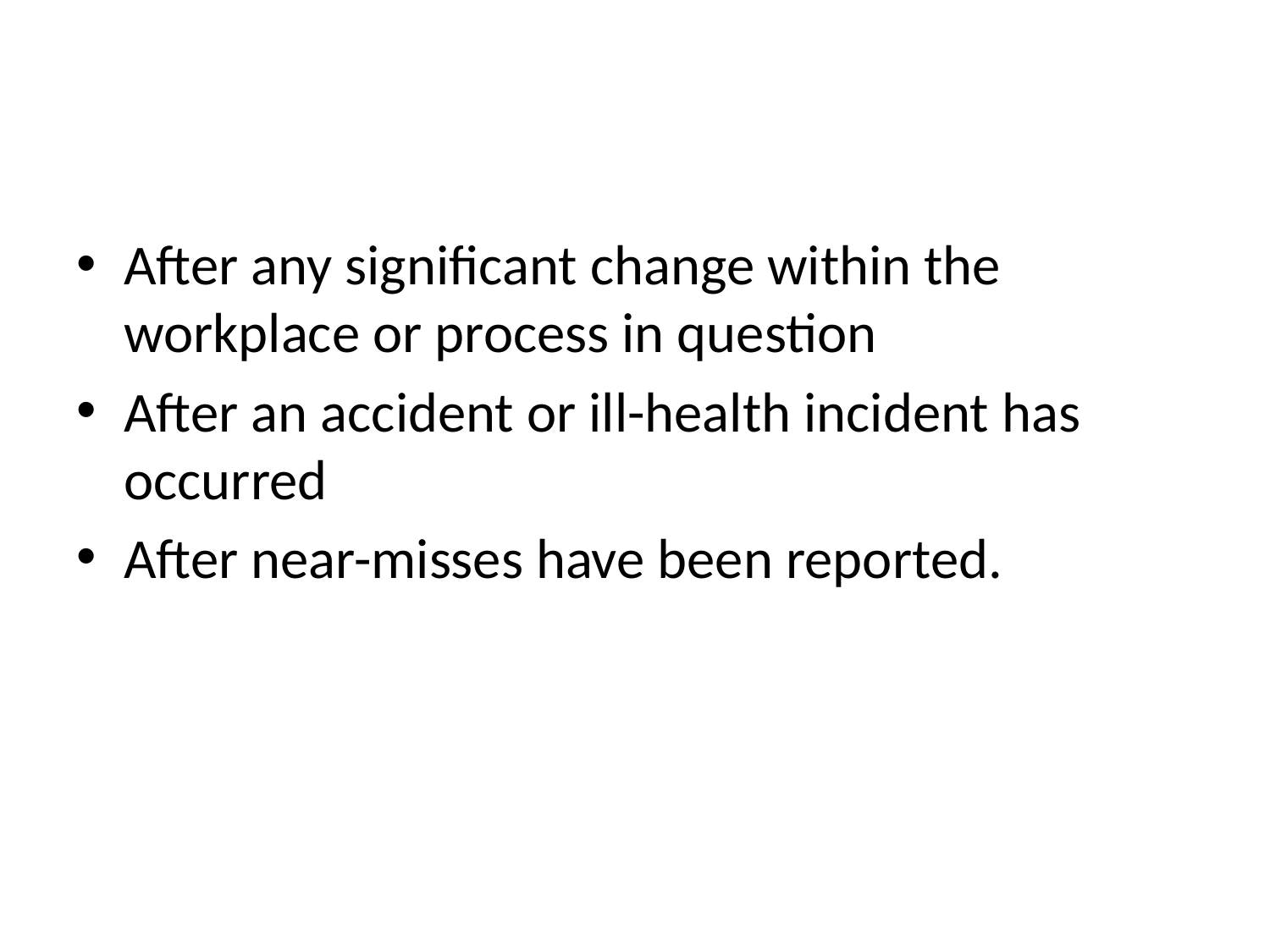

#
After any significant change within the workplace or process in question
After an accident or ill-health incident has occurred
After near-misses have been reported.